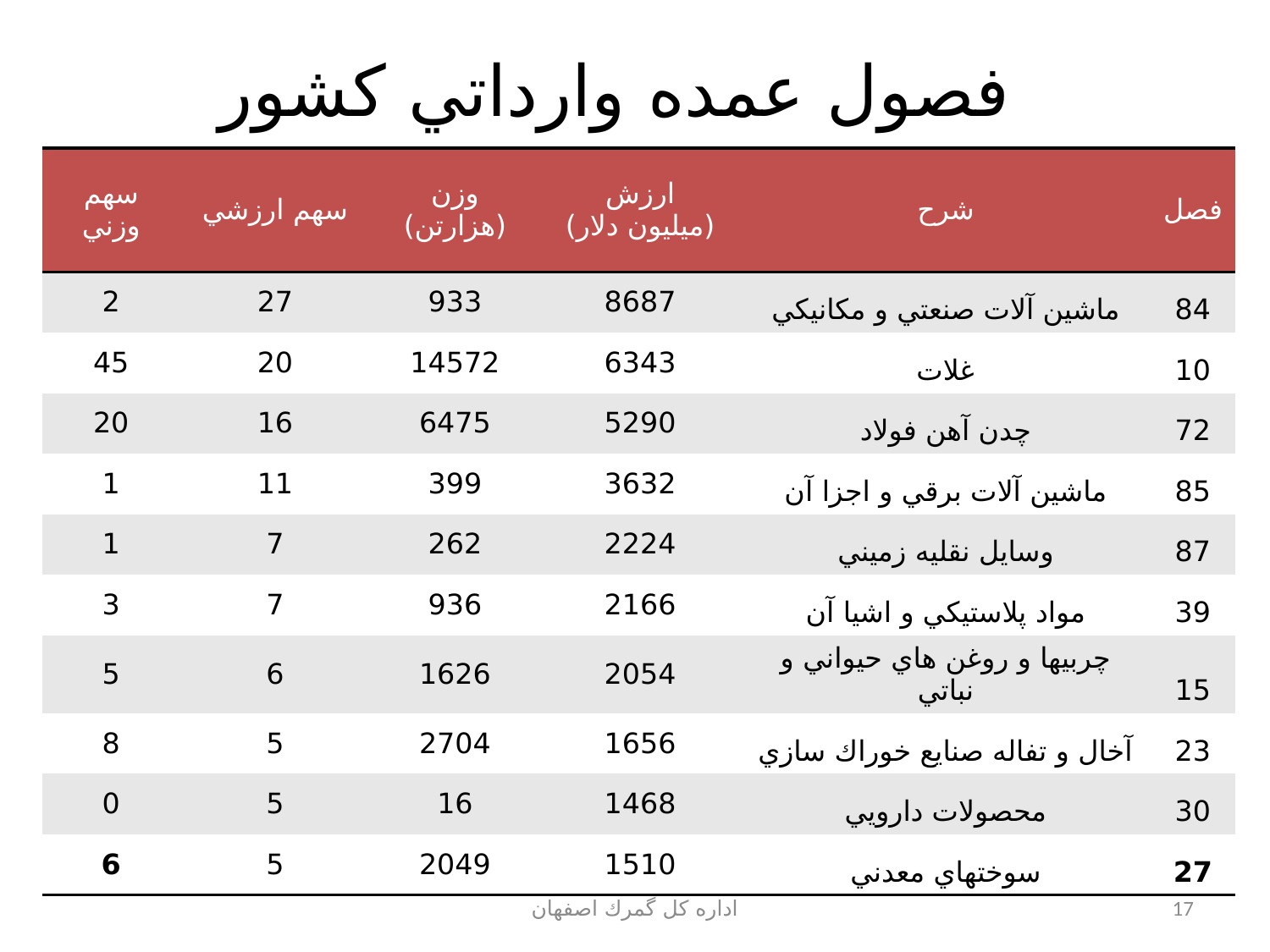

# فصول عمده وارداتي كشور
| سهم وزني | سهم ارزشي | وزن (هزارتن) | ارزش (ميليون دلار) | شرح | فصل |
| --- | --- | --- | --- | --- | --- |
| 2 | 27 | 933 | 8687 | ماشين آلات صنعتي و مكانيكي | 84 |
| 45 | 20 | 14572 | 6343 | غلات | 10 |
| 20 | 16 | 6475 | 5290 | چدن آهن فولاد | 72 |
| 1 | 11 | 399 | 3632 | ماشين آلات برقي و اجزا آن | 85 |
| 1 | 7 | 262 | 2224 | وسايل نقليه زميني | 87 |
| 3 | 7 | 936 | 2166 | مواد پلاستيكي و اشيا آن | 39 |
| 5 | 6 | 1626 | 2054 | چربيها و روغن هاي حيواني و نباتي | 15 |
| 8 | 5 | 2704 | 1656 | آخال و تفاله صنايع خوراك سازي | 23 |
| 0 | 5 | 16 | 1468 | محصولات دارويي | 30 |
| 6 | 5 | 2049 | 1510 | سوختهاي معدني | 27 |
اداره كل گمرك اصفهان
17